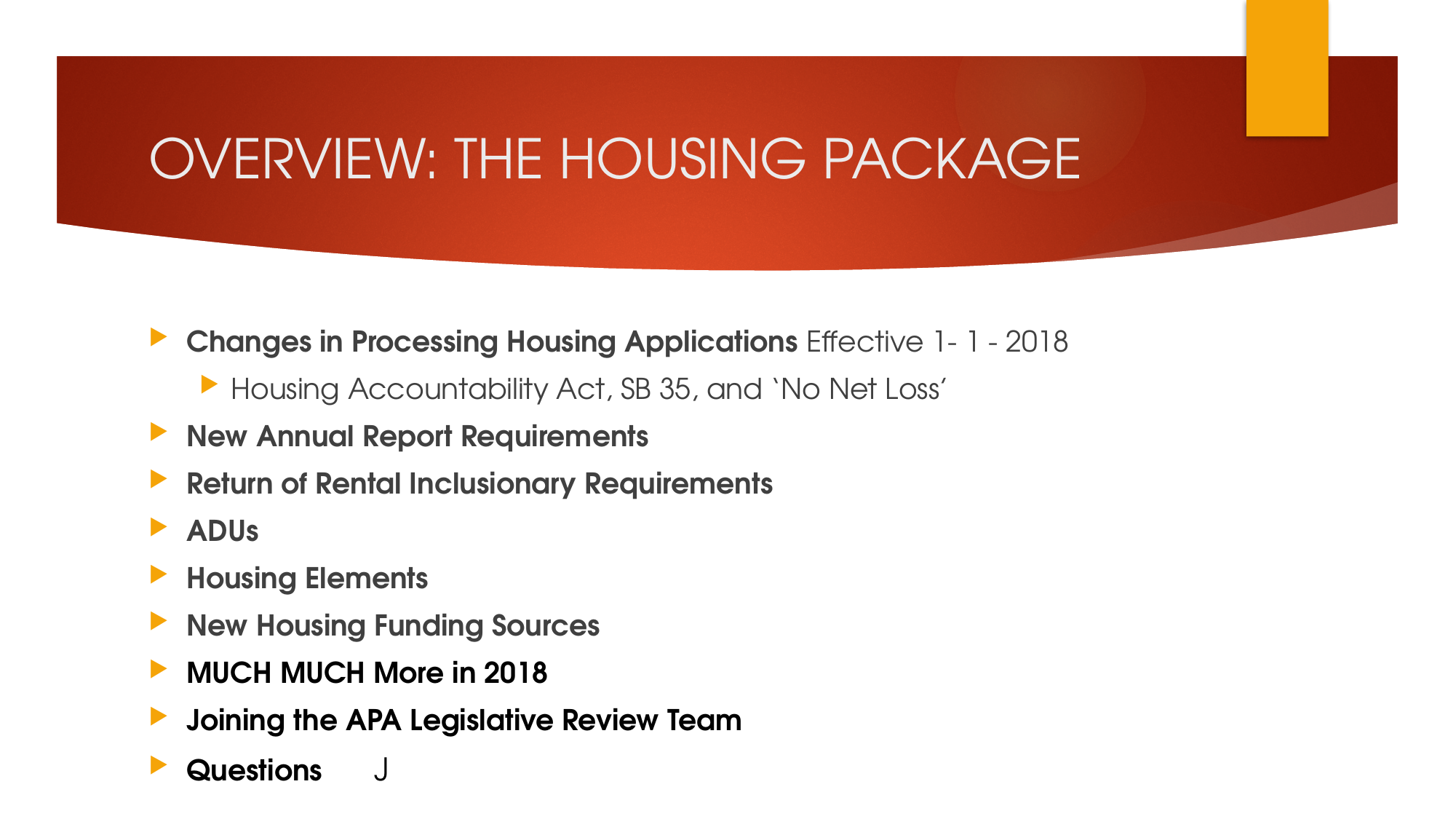

# OVERVIEW: THE HOUSING PACKAGE
Changes in Processing Housing Applications Effective 1- 1 - 2018
Housing Accountability Act, SB 35, and ‘No Net Loss’
New Annual Report Requirements
Return of Rental Inclusionary Requirements
ADUs
Housing Elements
New Housing Funding Sources
MUCH MUCH More in 2018
Joining the APA Legislative Review Team
Questions															J